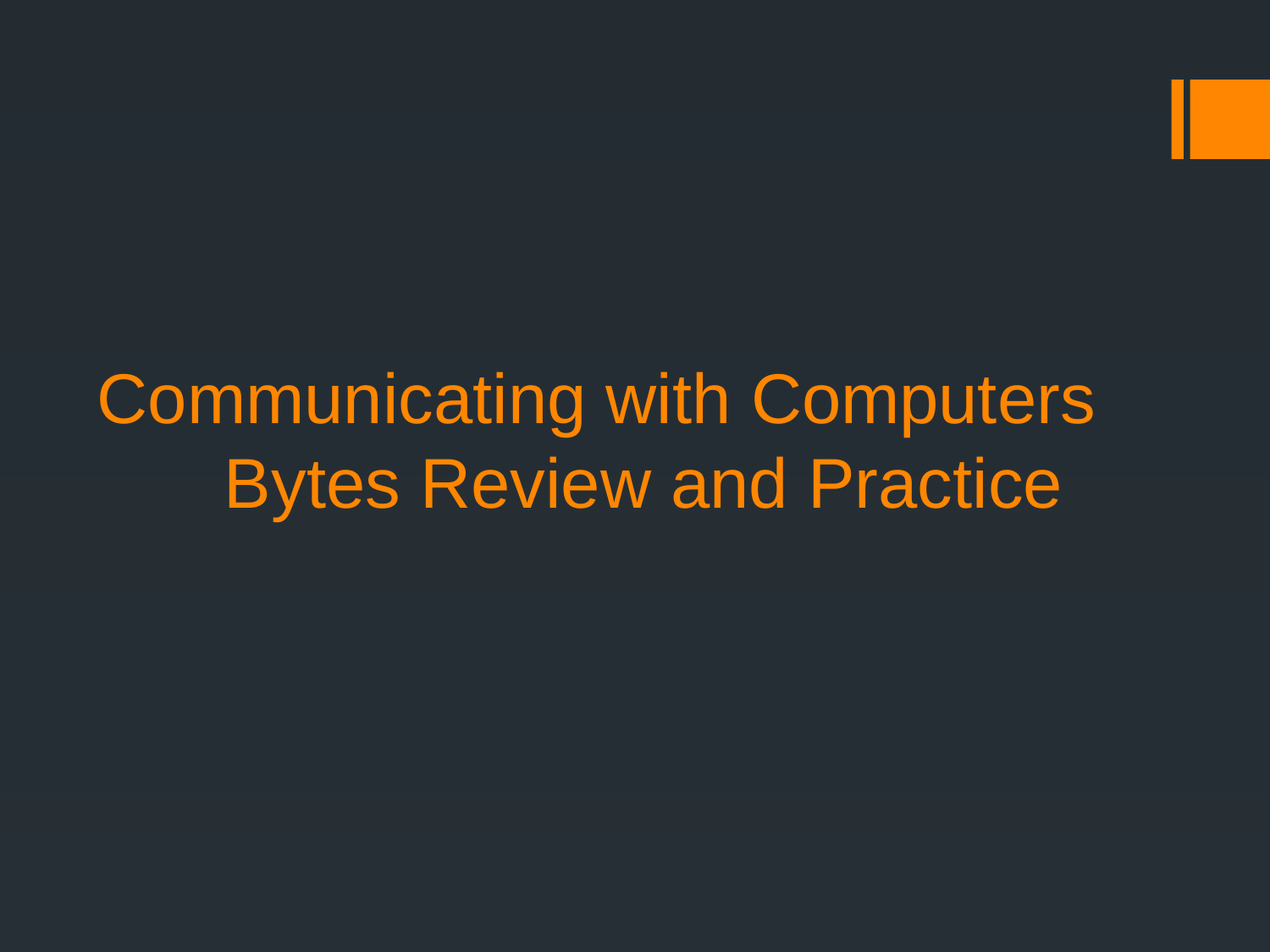

# Communicating with Computers Bytes Review and Practice